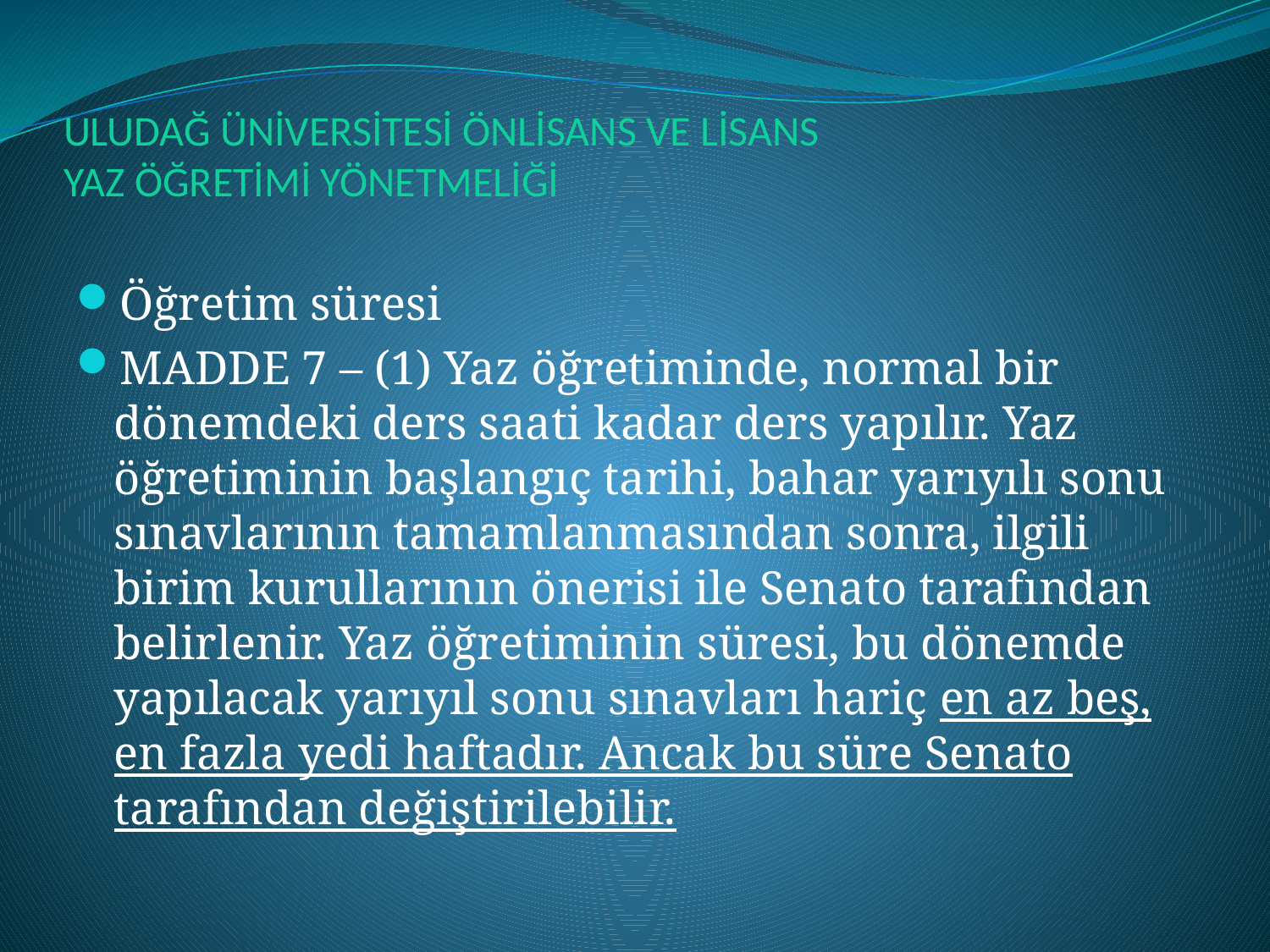

# ULUDAĞ ÜNİVERSİTESİ ÖNLİSANS VE LİSANS YAZ ÖĞRETİMİ YÖNETMELİĞİ
Öğretim süresi
MADDE 7 – (1) Yaz öğretiminde, normal bir dönemdeki ders saati kadar ders yapılır. Yaz öğretiminin başlangıç tarihi, bahar yarıyılı sonu sınavlarının tamamlanmasından sonra, ilgili birim kurullarının önerisi ile Senato tarafından belirlenir. Yaz öğretiminin süresi, bu dönemde yapılacak yarıyıl sonu sınavları hariç en az beş, en fazla yedi haftadır. Ancak bu süre Senato tarafından değiştirilebilir.